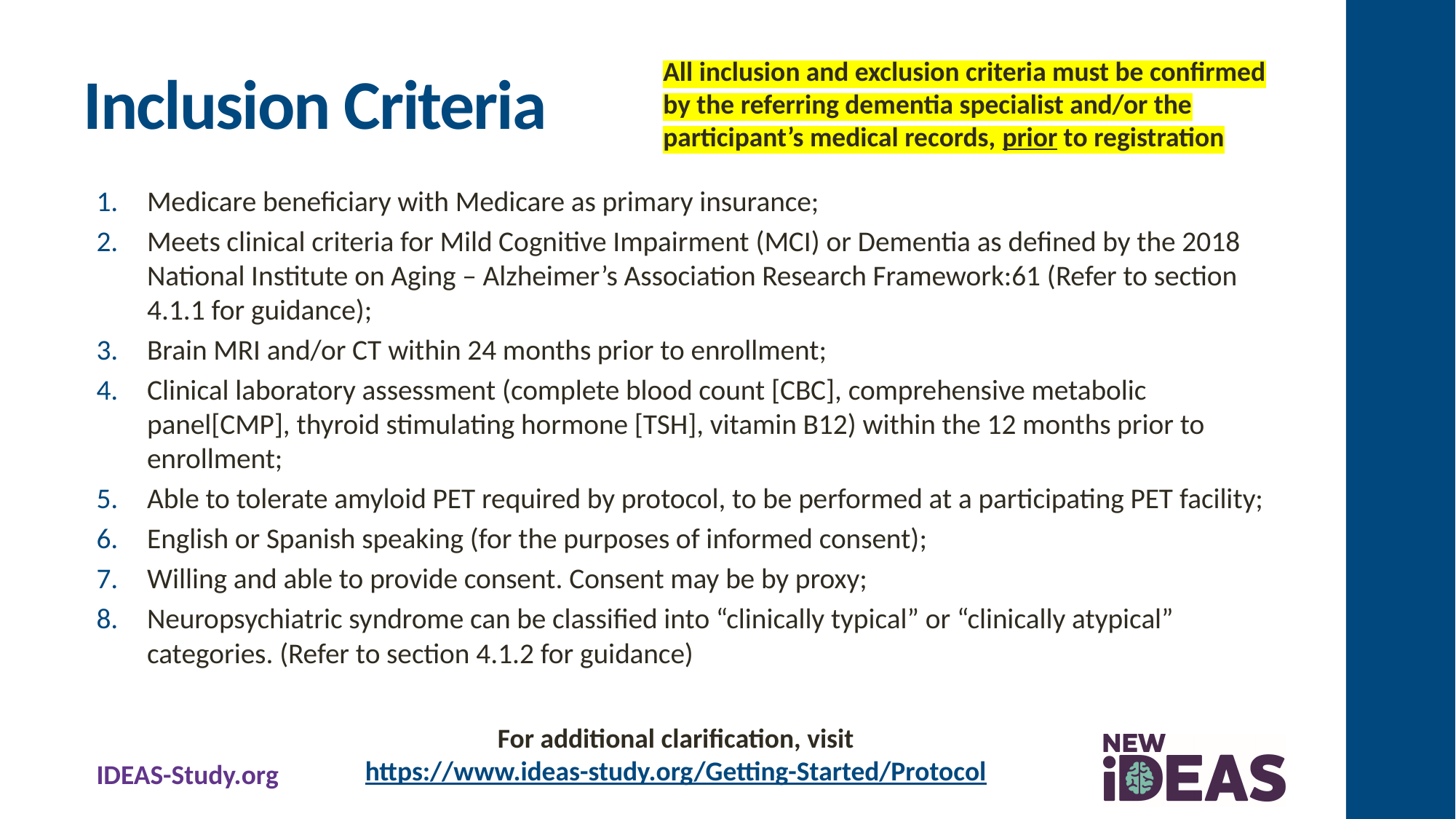

# Inclusion Criteria
All inclusion and exclusion criteria must be confirmed by the referring dementia specialist and/or the participant’s medical records, prior to registration
Medicare beneficiary with Medicare as primary insurance;
Meets clinical criteria for Mild Cognitive Impairment (MCI) or Dementia as defined by the 2018 National Institute on Aging – Alzheimer’s Association Research Framework:61 (Refer to section 4.1.1 for guidance);
Brain MRI and/or CT within 24 months prior to enrollment;
Clinical laboratory assessment (complete blood count [CBC], comprehensive metabolic panel[CMP], thyroid stimulating hormone [TSH], vitamin B12) within the 12 months prior to enrollment;
Able to tolerate amyloid PET required by protocol, to be performed at a participating PET facility;
English or Spanish speaking (for the purposes of informed consent);
Willing and able to provide consent. Consent may be by proxy;
Neuropsychiatric syndrome can be classified into “clinically typical” or “clinically atypical” categories. (Refer to section 4.1.2 for guidance)

For additional clarification, visit https://www.ideas-study.org/Getting-Started/Protocol